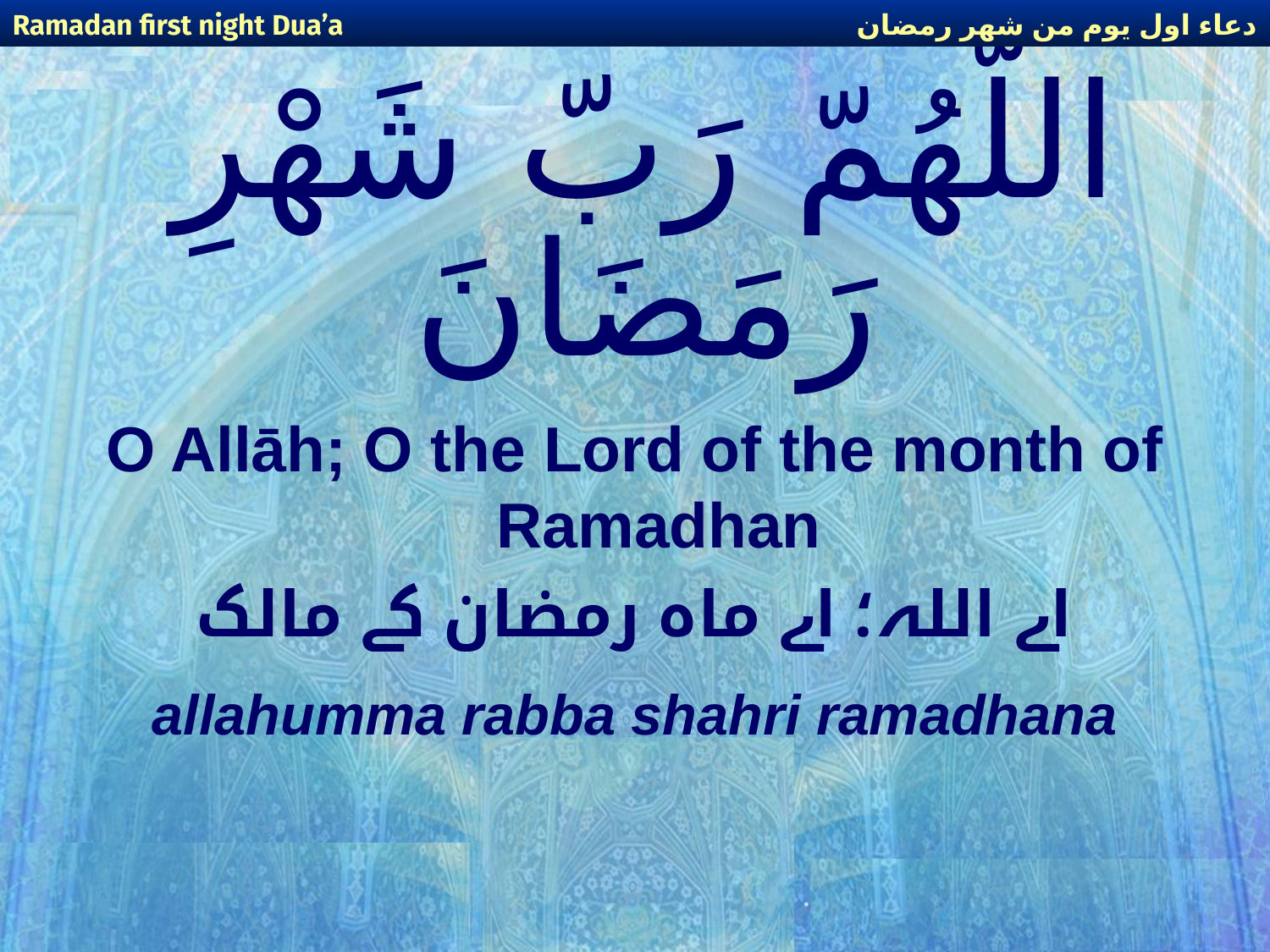

دعاء اول يوم من شهر رمضان
Ramadan first night Dua’a
# اللّهُمّ رَبّ شَهْرِ رَمَضَانَ
O Allāh; O the Lord of the month of Ramadhan
اے اللہ؛ اے ماہ رمضان کے مالک

allahumma rabba shahri ramadhana